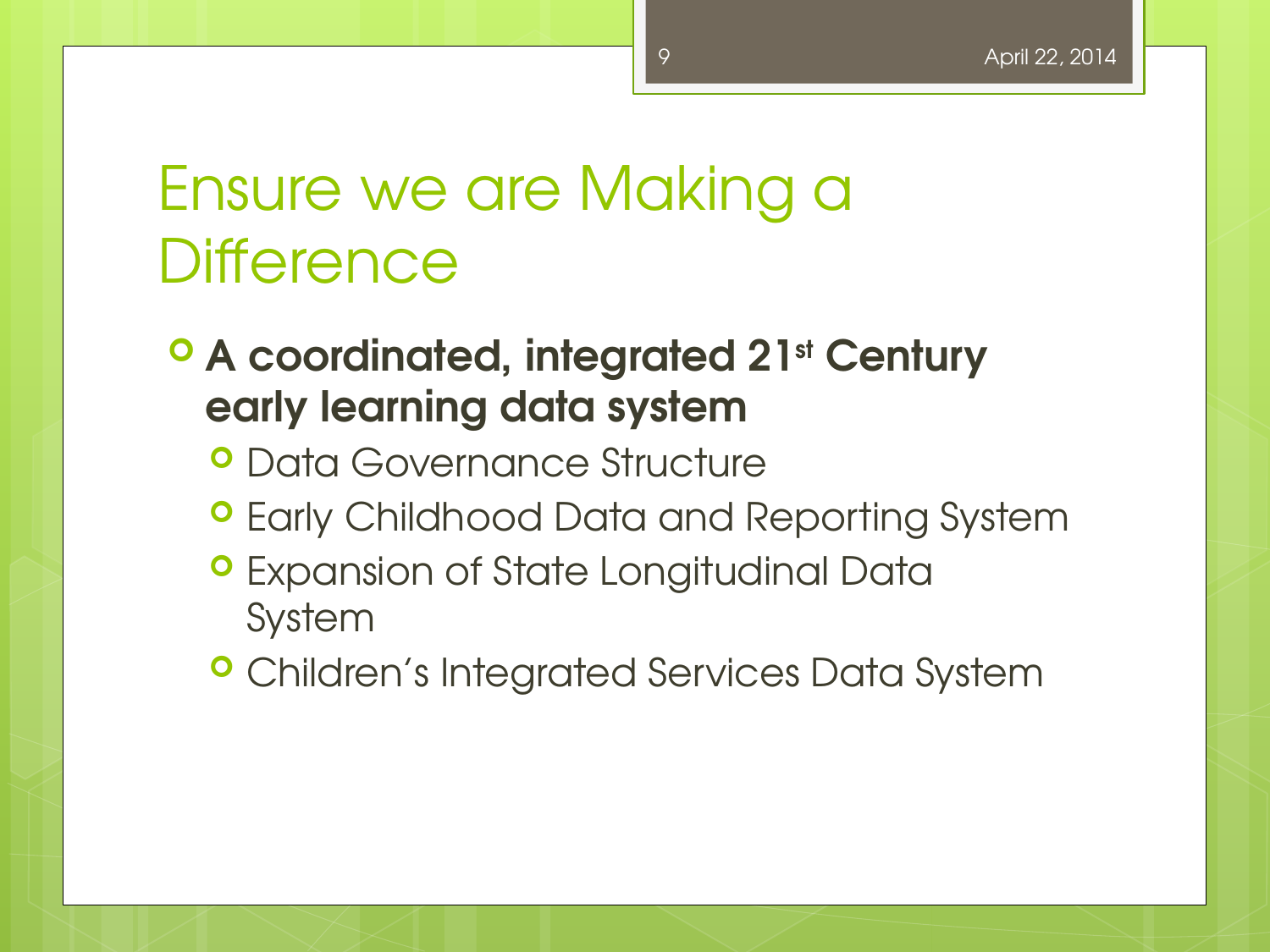

9
April 22, 2014
# Ensure we are Making a Difference
A coordinated, integrated 21st Century early learning data system
Data Governance Structure
Early Childhood Data and Reporting System
Expansion of State Longitudinal Data System
Children’s Integrated Services Data System